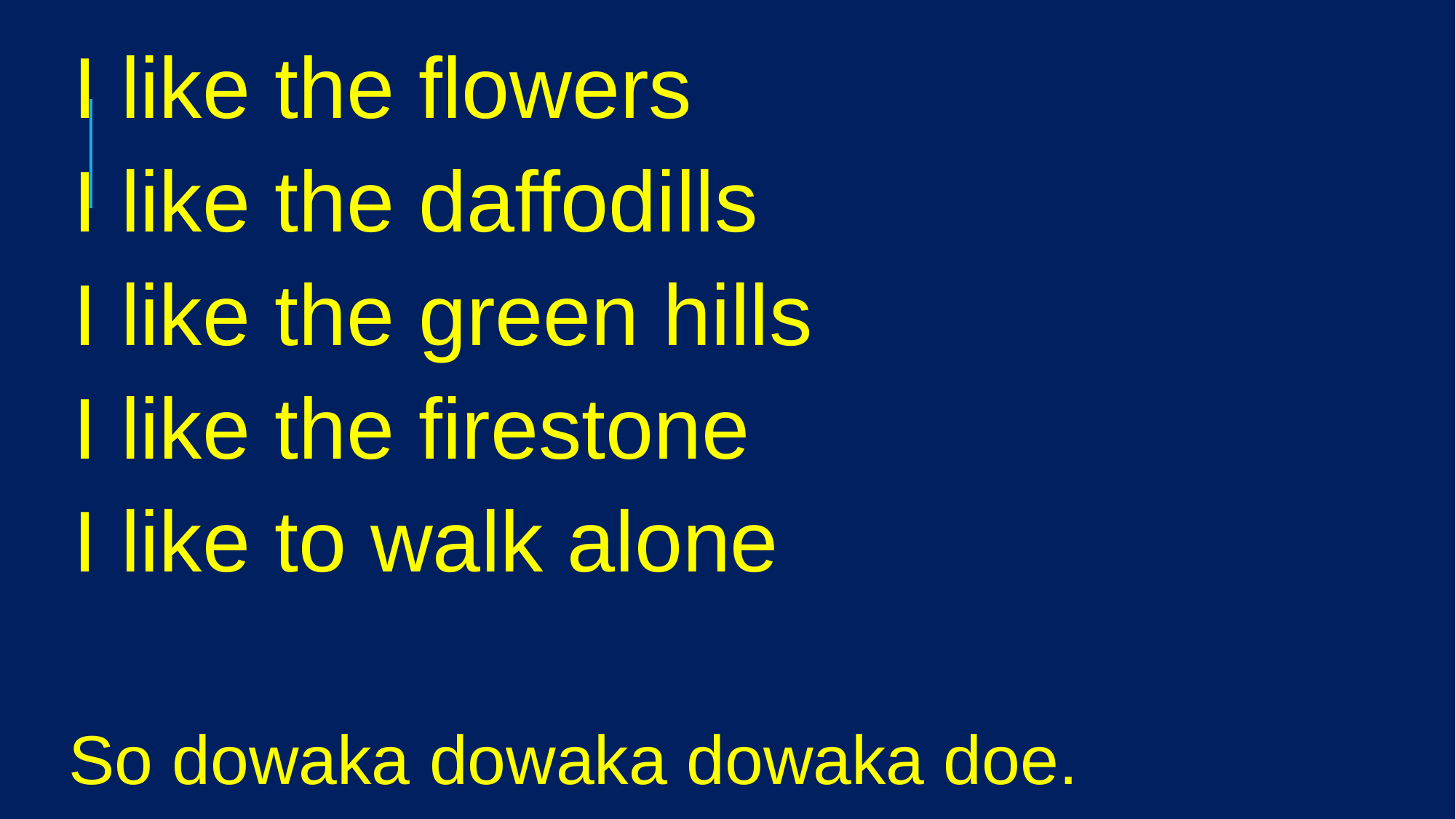

I like the flowers
I like the daffodills
I like the green hills
I like the firestone
I like to walk alone

So dowaka dowaka dowaka doe.